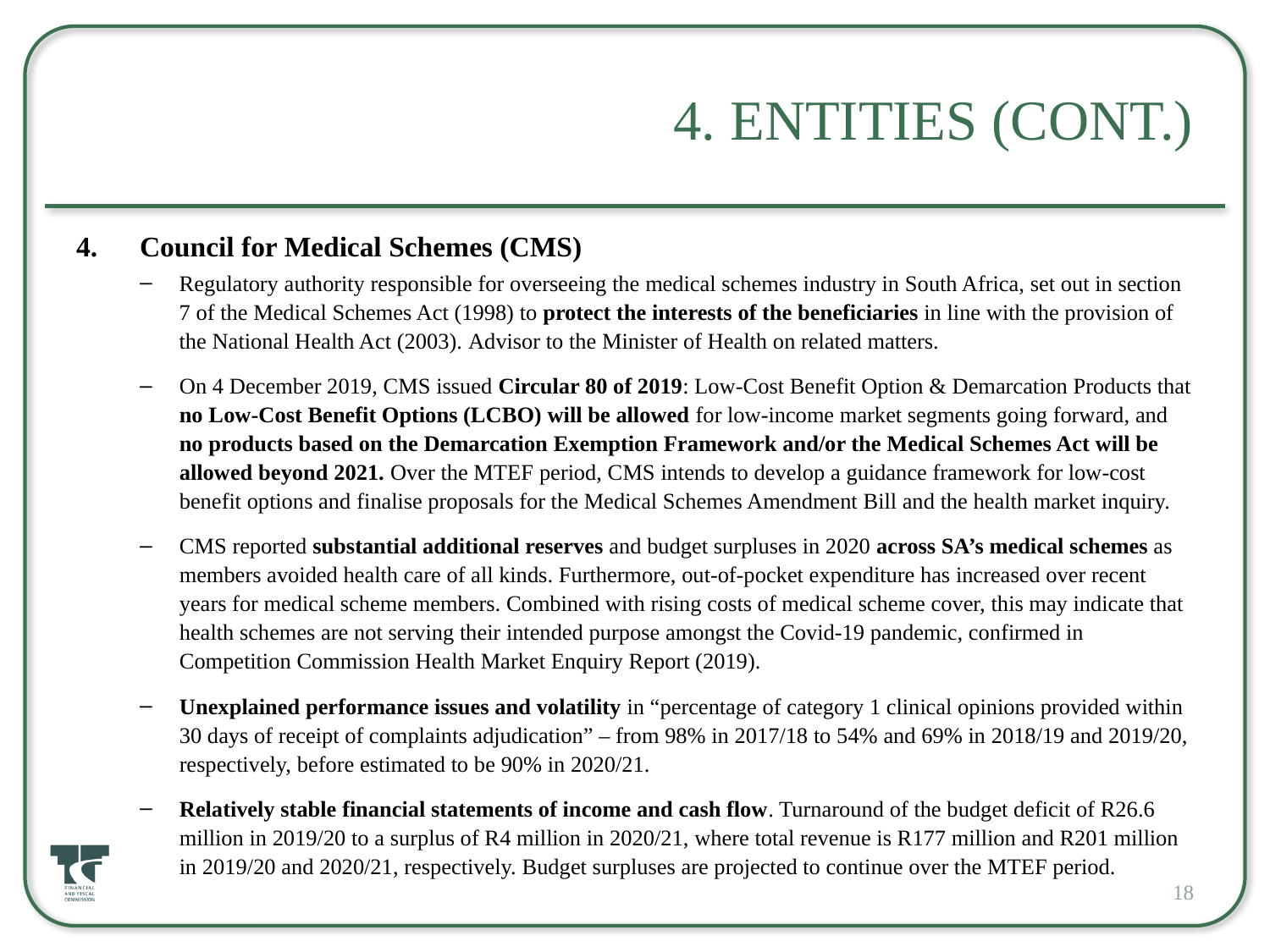

# 4. Entities (cont.)
Council for Medical Schemes (CMS)
Regulatory authority responsible for overseeing the medical schemes industry in South Africa, set out in section 7 of the Medical Schemes Act (1998) to protect the interests of the beneficiaries in line with the provision of the National Health Act (2003). Advisor to the Minister of Health on related matters.
On 4 December 2019, CMS issued Circular 80 of 2019: Low-Cost Benefit Option & Demarcation Products that no Low-Cost Benefit Options (LCBO) will be allowed for low-income market segments going forward, and no products based on the Demarcation Exemption Framework and/or the Medical Schemes Act will be allowed beyond 2021. Over the MTEF period, CMS intends to develop a guidance framework for low-cost benefit options and finalise proposals for the Medical Schemes Amendment Bill and the health market inquiry.
CMS reported substantial additional reserves and budget surpluses in 2020 across SA’s medical schemes as members avoided health care of all kinds. Furthermore, out-of-pocket expenditure has increased over recent years for medical scheme members. Combined with rising costs of medical scheme cover, this may indicate that health schemes are not serving their intended purpose amongst the Covid-19 pandemic, confirmed in Competition Commission Health Market Enquiry Report (2019).
Unexplained performance issues and volatility in “percentage of category 1 clinical opinions provided within 30 days of receipt of complaints adjudication” – from 98% in 2017/18 to 54% and 69% in 2018/19 and 2019/20, respectively, before estimated to be 90% in 2020/21.
Relatively stable financial statements of income and cash flow. Turnaround of the budget deficit of R26.6 million in 2019/20 to a surplus of R4 million in 2020/21, where total revenue is R177 million and R201 million in 2019/20 and 2020/21, respectively. Budget surpluses are projected to continue over the MTEF period.
18